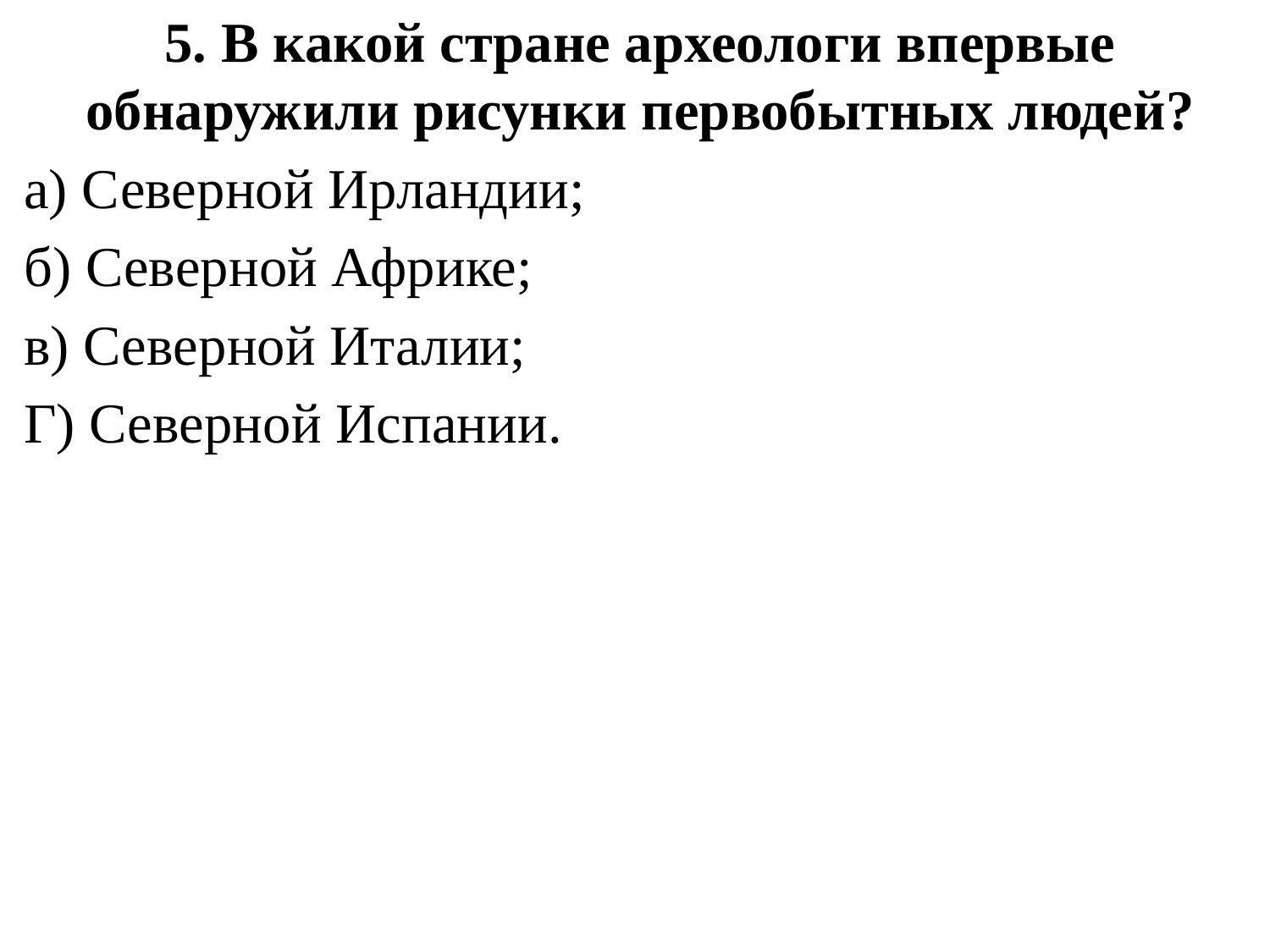

5. В какой стране археологи впервые обнаружили рисунки первобытных людей?
а) Северной Ирландии;
б) Северной Африке;
в) Северной Италии;
Г) Северной Испании.